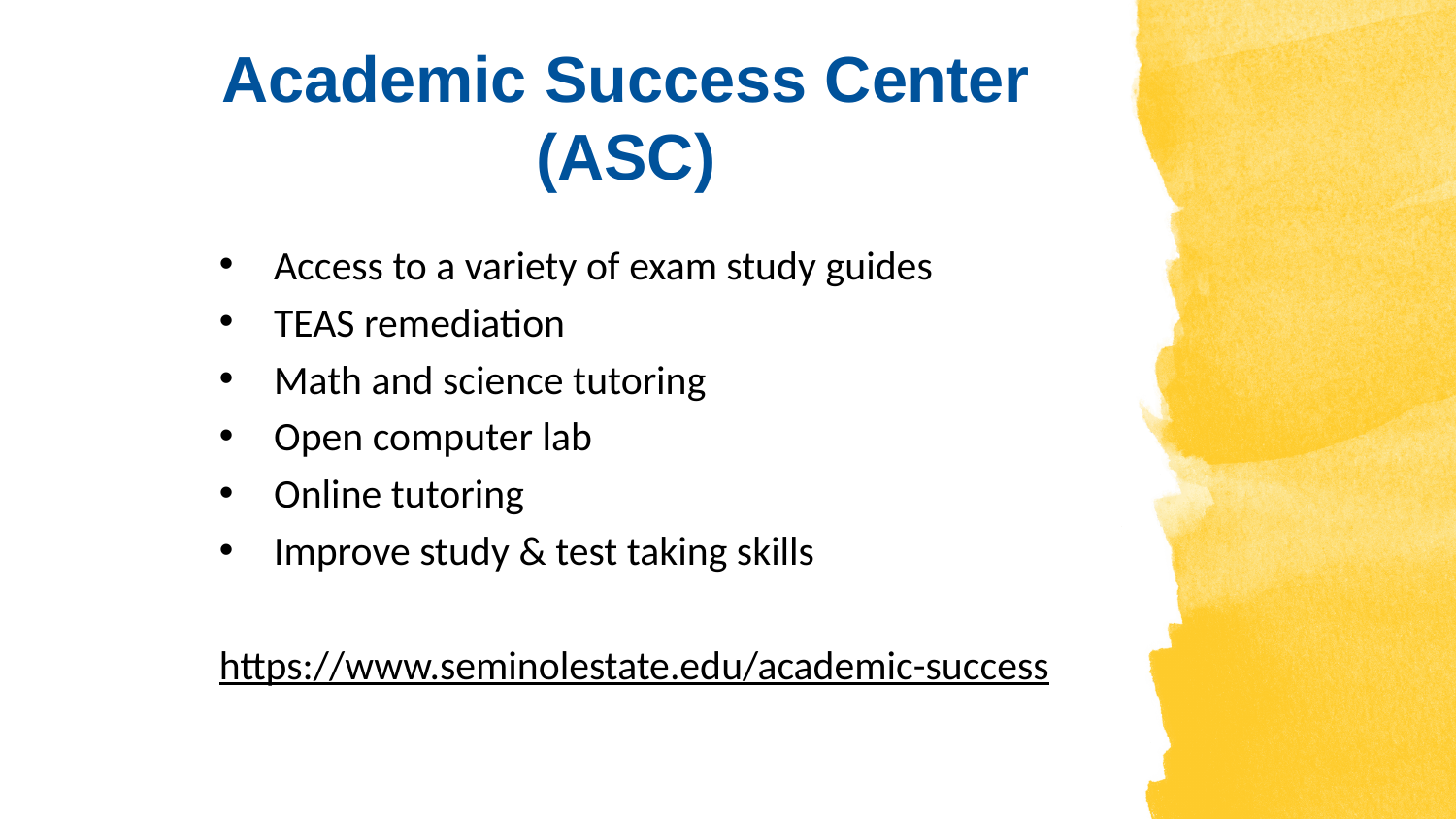

Academic Success Center
(ASC)
Access to a variety of exam study guides
TEAS remediation
Math and science tutoring
Open computer lab
Online tutoring
Improve study & test taking skills

https://www.seminolestate.edu/academic-success